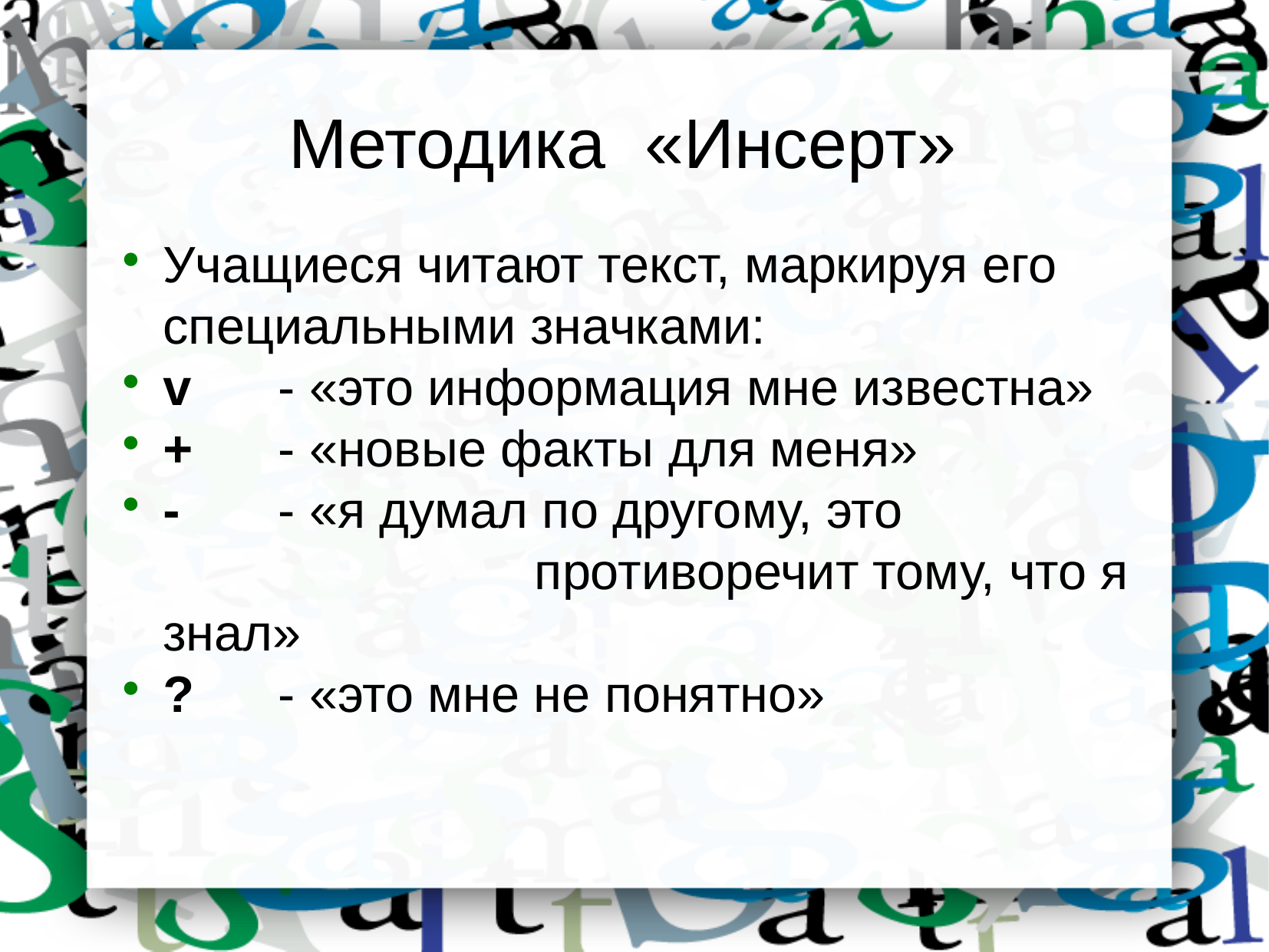

Методика  «Инсерт»
Учащиеся читают текст, маркируя его специальными значками:
v 	- «это информация мне известна»
+ 	- «новые факты для меня»
- 	- «я думал по другому, это 				          противоречит тому, что я знал»
? 	- «это мне не понятно»